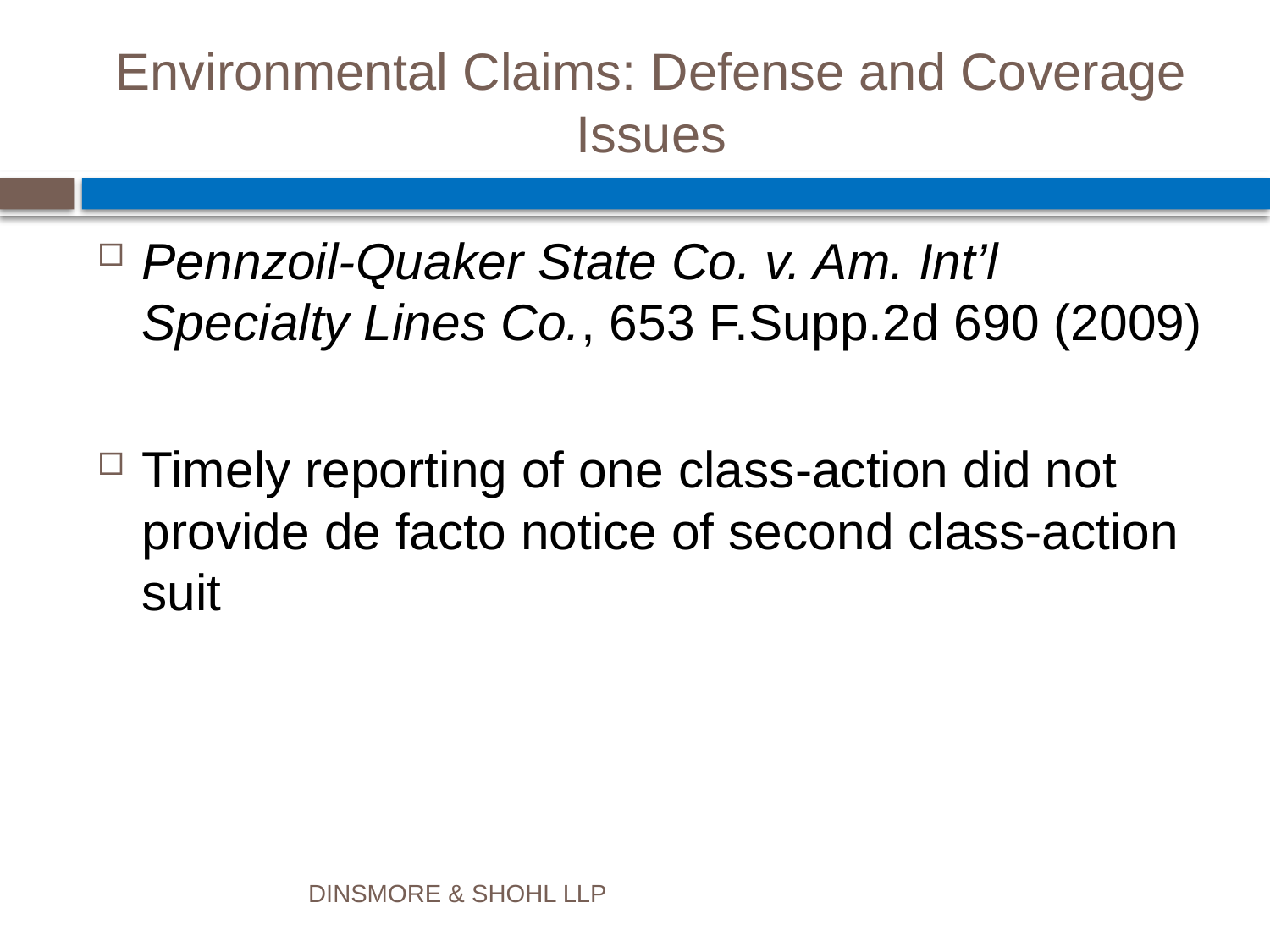

# Environmental Claims: Defense and Coverage Issues
Pennzoil-Quaker State Co. v. Am. Int’l Specialty Lines Co., 653 F.Supp.2d 690 (2009)

Timely reporting of one class-action did not provide de facto notice of second class-action suit

DINSMORE & SHOHL LLP